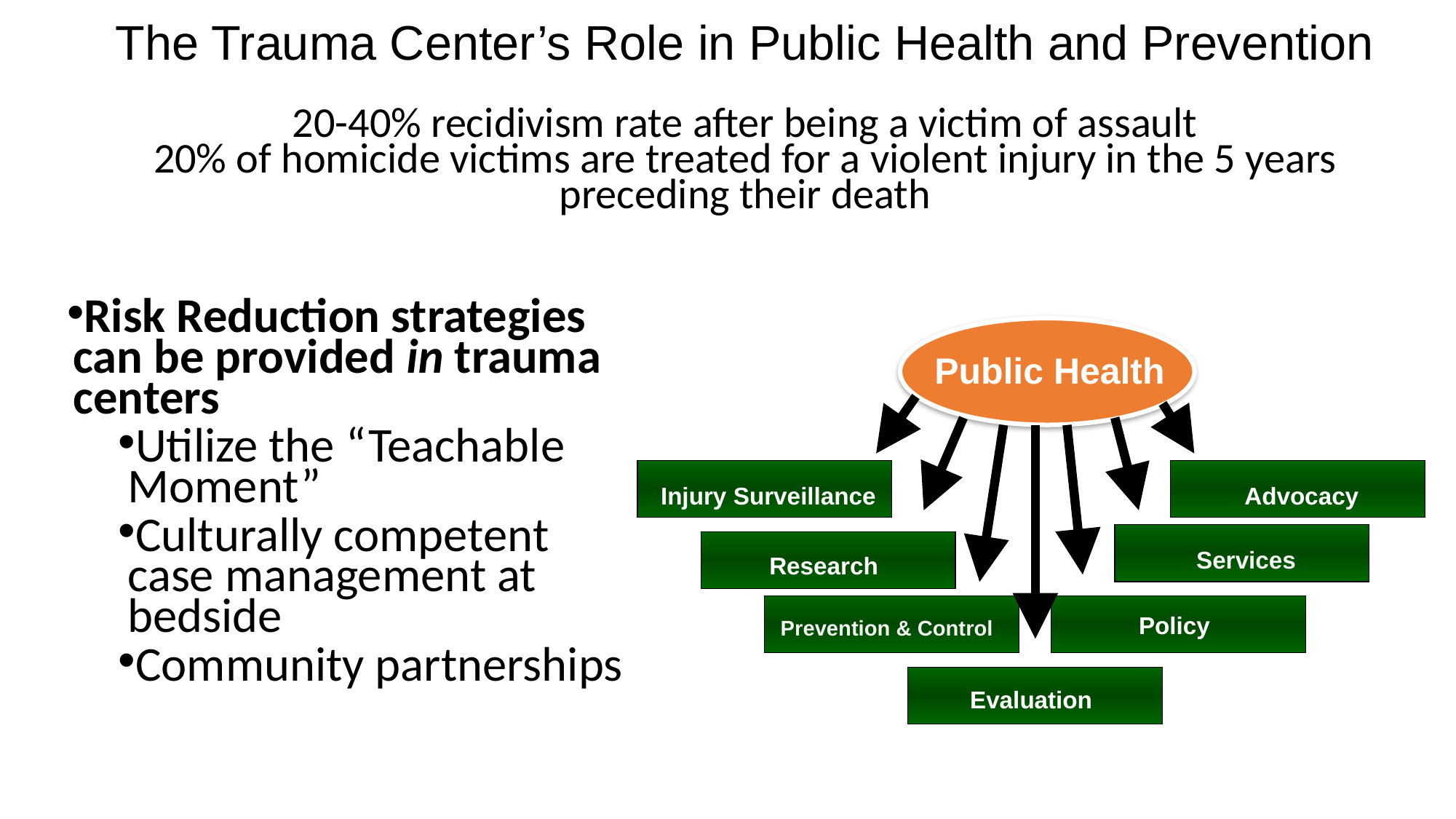

# The Trauma Center’s Role in Public Health and Prevention 20-40% recidivism rate after being a victim of assault 20% of homicide victims are treated for a violent injury in the 5 years preceding their death
Risk Reduction strategies can be provided in trauma centers
Utilize the “Teachable Moment”
Culturally competent case management at bedside
Community partnerships

Injury Surveillance

Advocacy

Services

Research

Prevention & Control

Policy

Evaluation
     Public Health